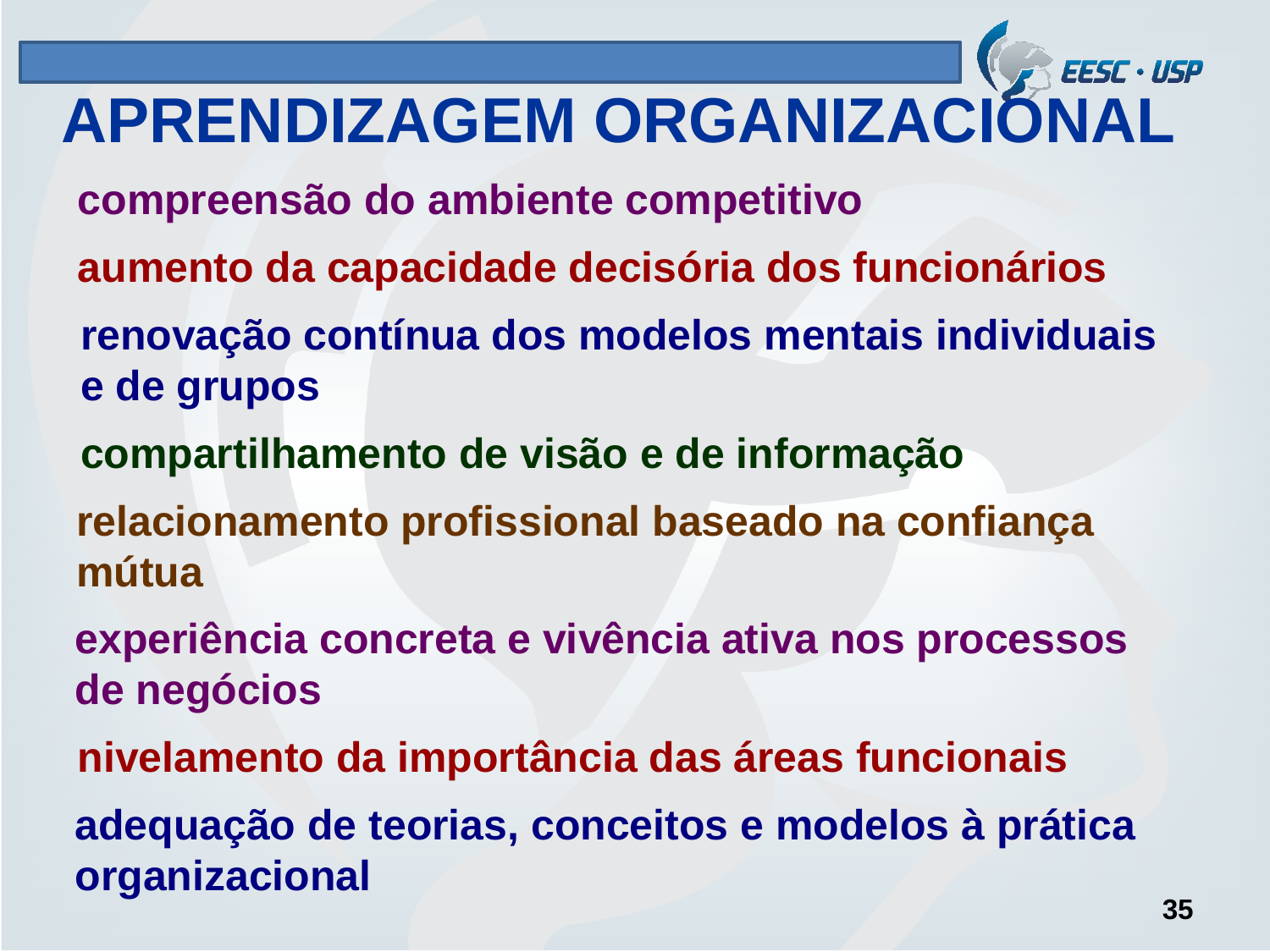

# APRENDIZAGEM ORGANIZACIONAL
compreensão do ambiente competitivo
aumento da capacidade decisória dos funcionários
renovação contínua dos modelos mentais individuais e de grupos
compartilhamento de visão e de informação
relacionamento profissional baseado na confiança mútua
experiência concreta e vivência ativa nos processos de negócios
nivelamento da importância das áreas funcionais
adequação de teorias, conceitos e modelos à prática organizacional
35